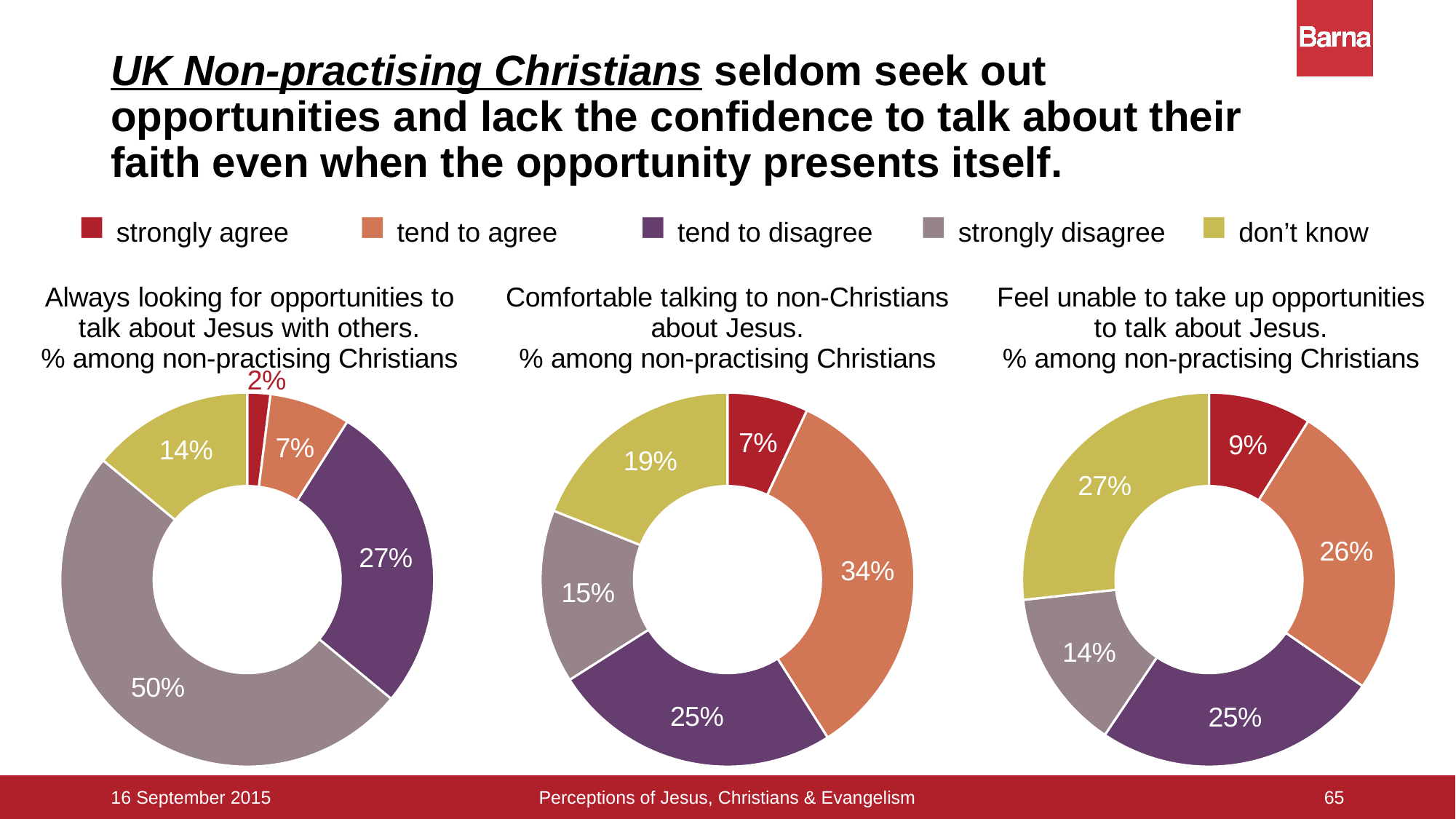

# UK Non-practising Christians seldom seek out opportunities and lack the confidence to talk about their faith even when the opportunity presents itself.
strongly agree
tend to agree
tend to disagree
strongly disagree
don’t know

### Chart: Always looking for opportunities to talk about Jesus with others.
% among non-practising Christians

| Category | always looking for opportunities |
|---|---|
| strongly agree | 0.02 |
| tend to agree | 0.07 |
| tend to disagree | 0.27 |
| strongly disagree | 0.5 |
| don't know | 0.14 |

### Chart: Comfortable talking to non-Christians about Jesus.
% among non-practising Christians

| Category | comfortable sharing faith |
|---|---|
| strongly agree | 0.07 |
| tend to agree | 0.34 |
| tend to disagree | 0.25 |
| strongly disagree | 0.15 |
| don't know | 0.19 |

### Chart: Feel unable to take up opportunities to talk about Jesus.
% among non-practising Christians

| Category | unable to share faith |
|---|---|
| strongly agree | 0.09 |
| tend to agree | 0.26 |
| tend to disagree | 0.25 |
| strongly disagree | 0.14 |
| don't know | 0.27 |
Perceptions of Jesus, Christians & Evangelism
16 September 2015
65